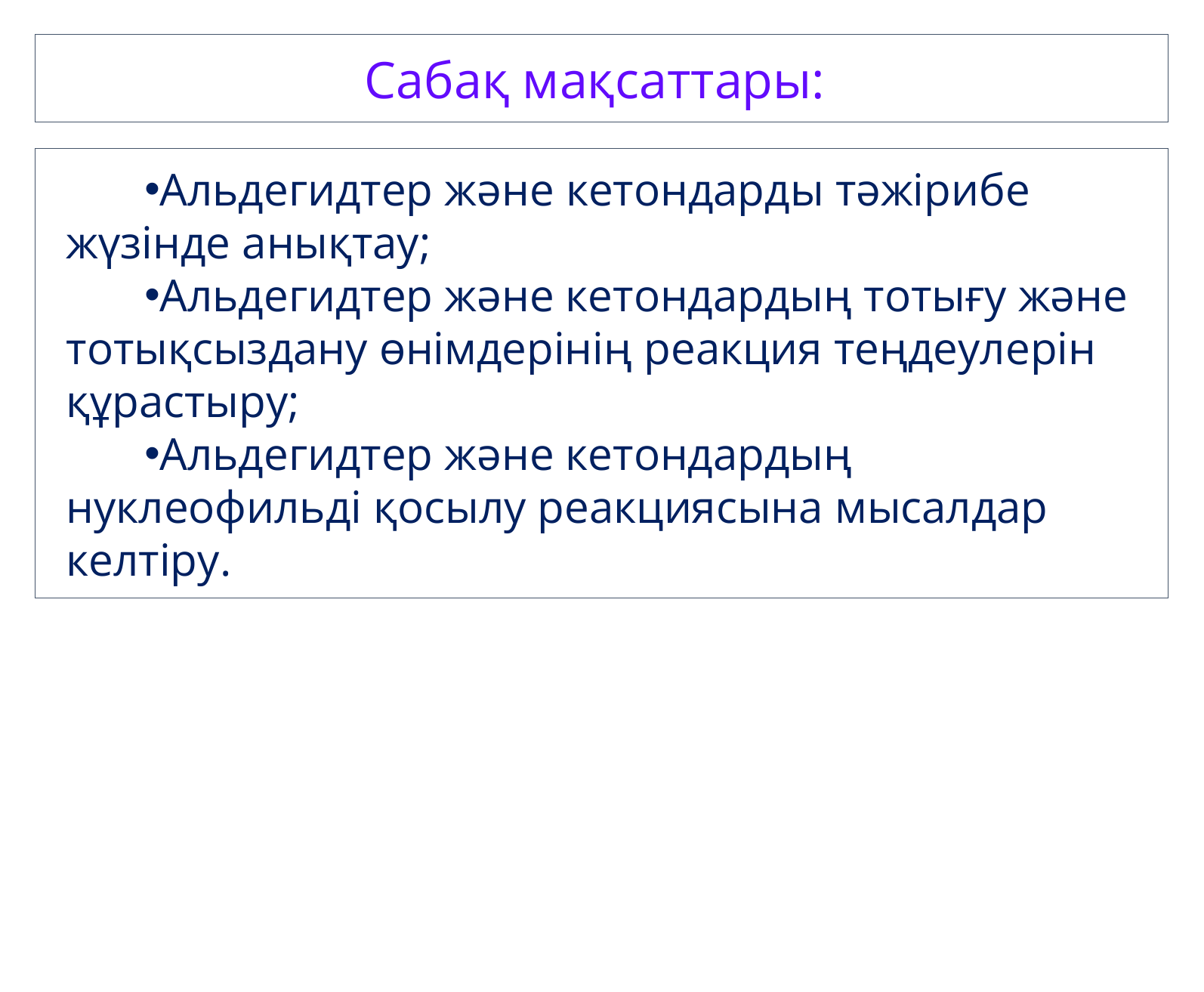

Сабақ мақсаттары:
Альдегидтер және кетондарды тәжірибе жүзінде анықтау;
Альдегидтер және кетондардың тотығу және тотықсыздану өнімдерінің реакция теңдеулерін құрастыру;
Альдегидтер және кетондардың нуклеофильді қосылу реакциясына мысалдар келтіру.